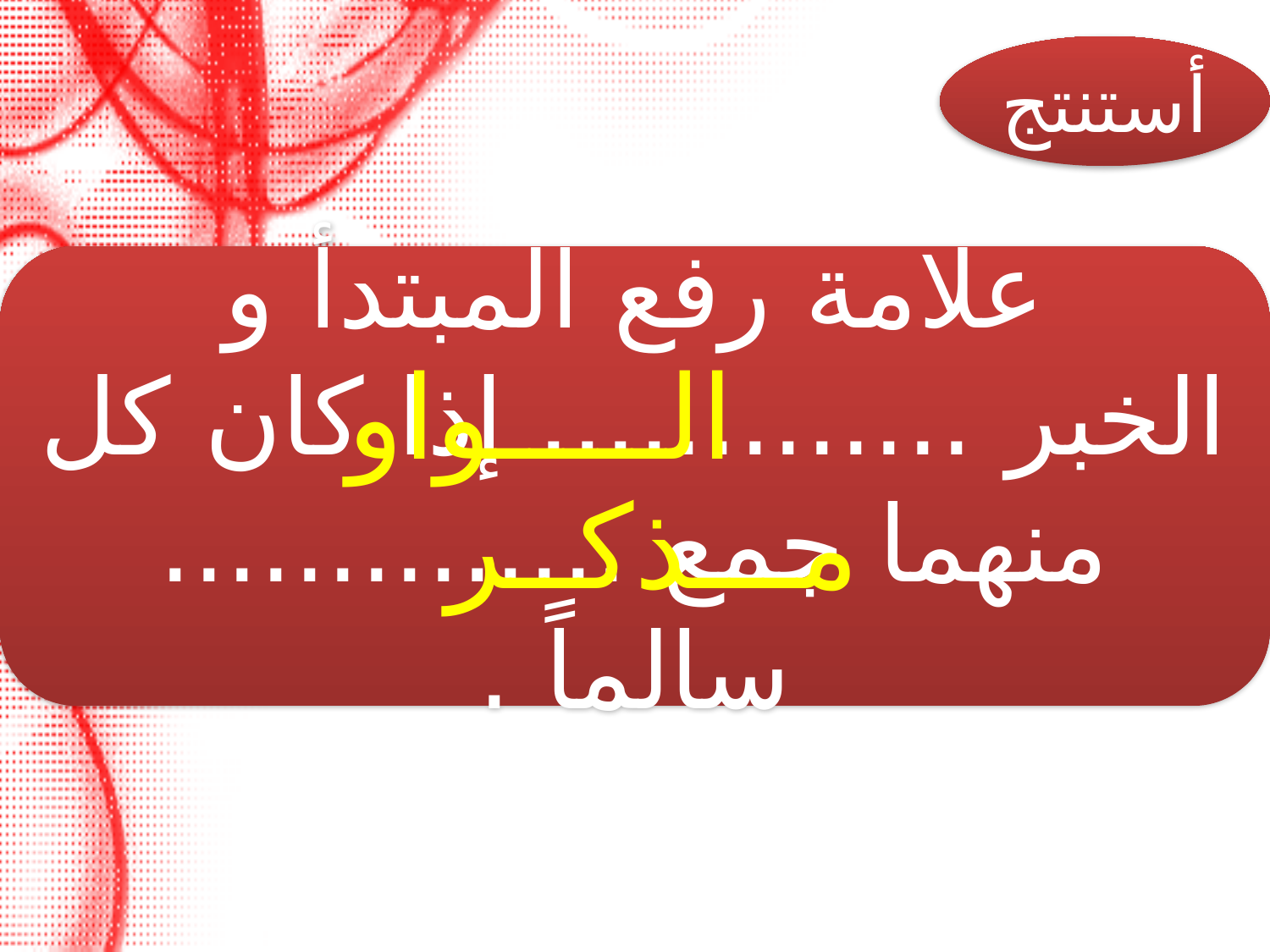

أستنتج
علامة رفع المبتدأ و الخبر ............. إذا كان كل منهما جمع .............. سالماً .
الـــــواو
مـــذكــر